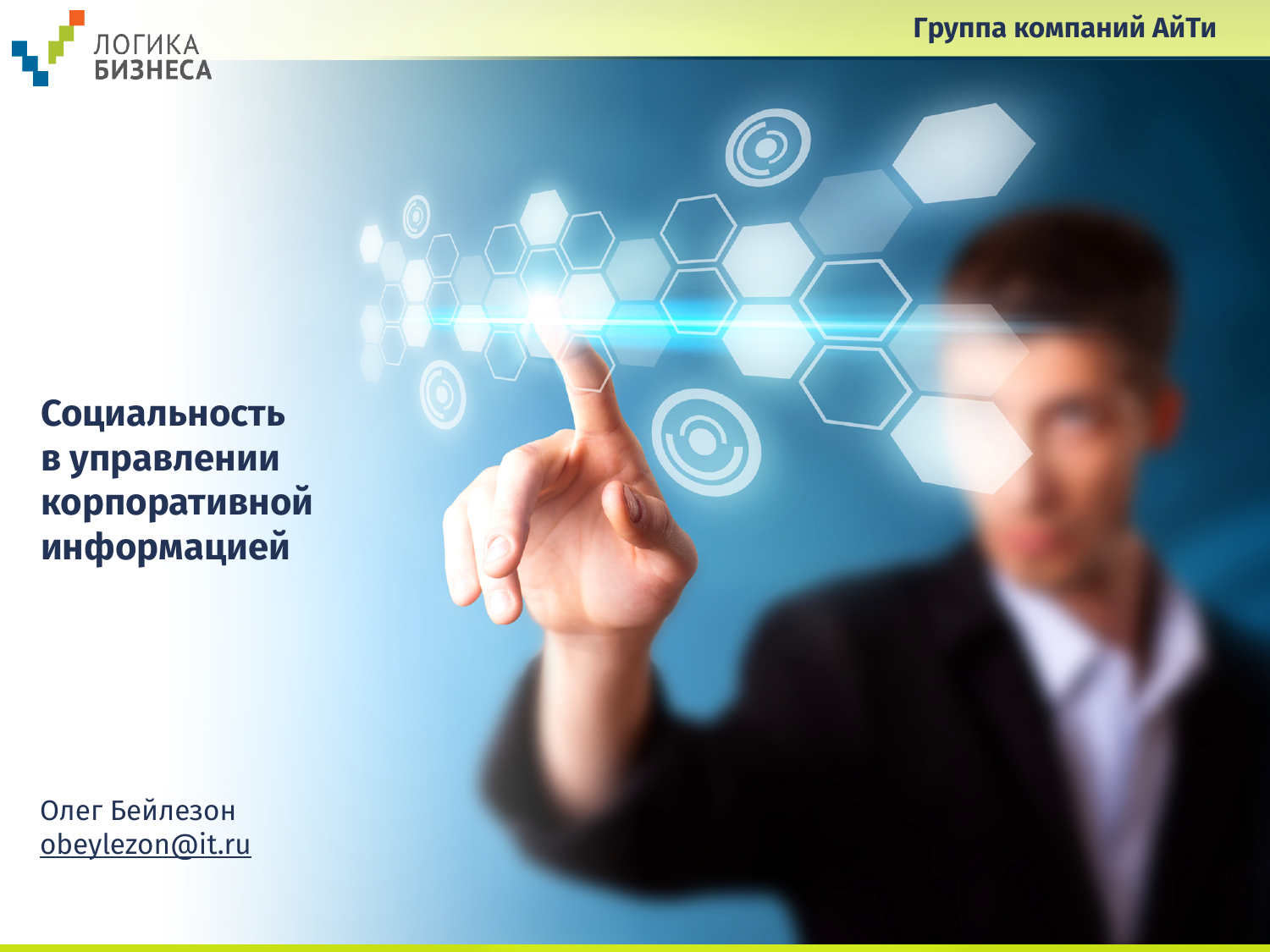

# Социальность в управлении корпоративной информацией
Олег Бейлезон
obeylezon@it.ru